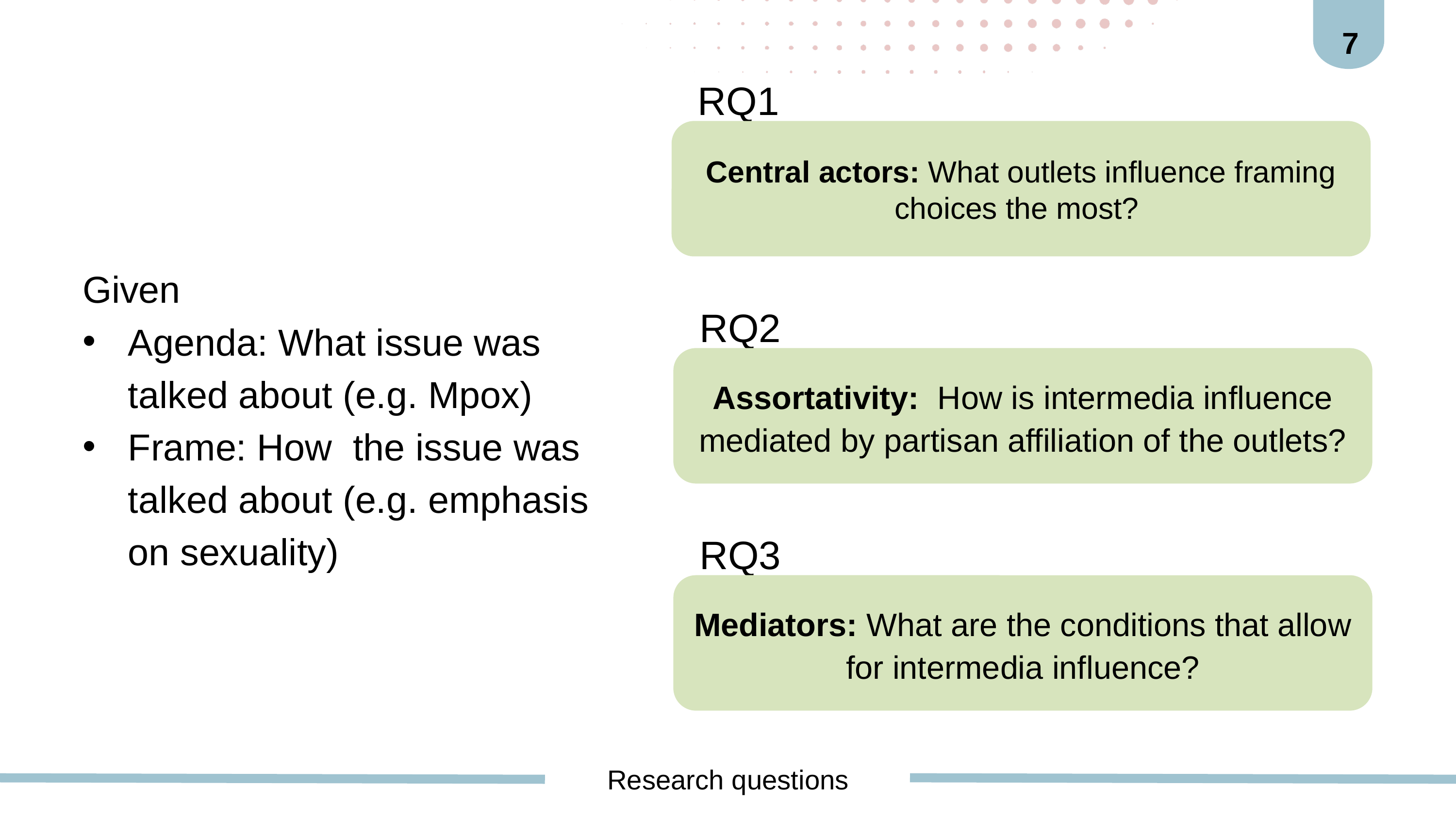

7
RQ1
Central actors: What outlets influence framing choices the most?
Given
Agenda: What issue was talked about (e.g. Mpox)
Frame: How  the issue was talked about (e.g. emphasis on sexuality)
RQ2
Assortativity:  How is intermedia influence mediated by partisan affiliation of the outlets?
RQ3
Mediators: What are the conditions that allow for intermedia influence?
Research questions